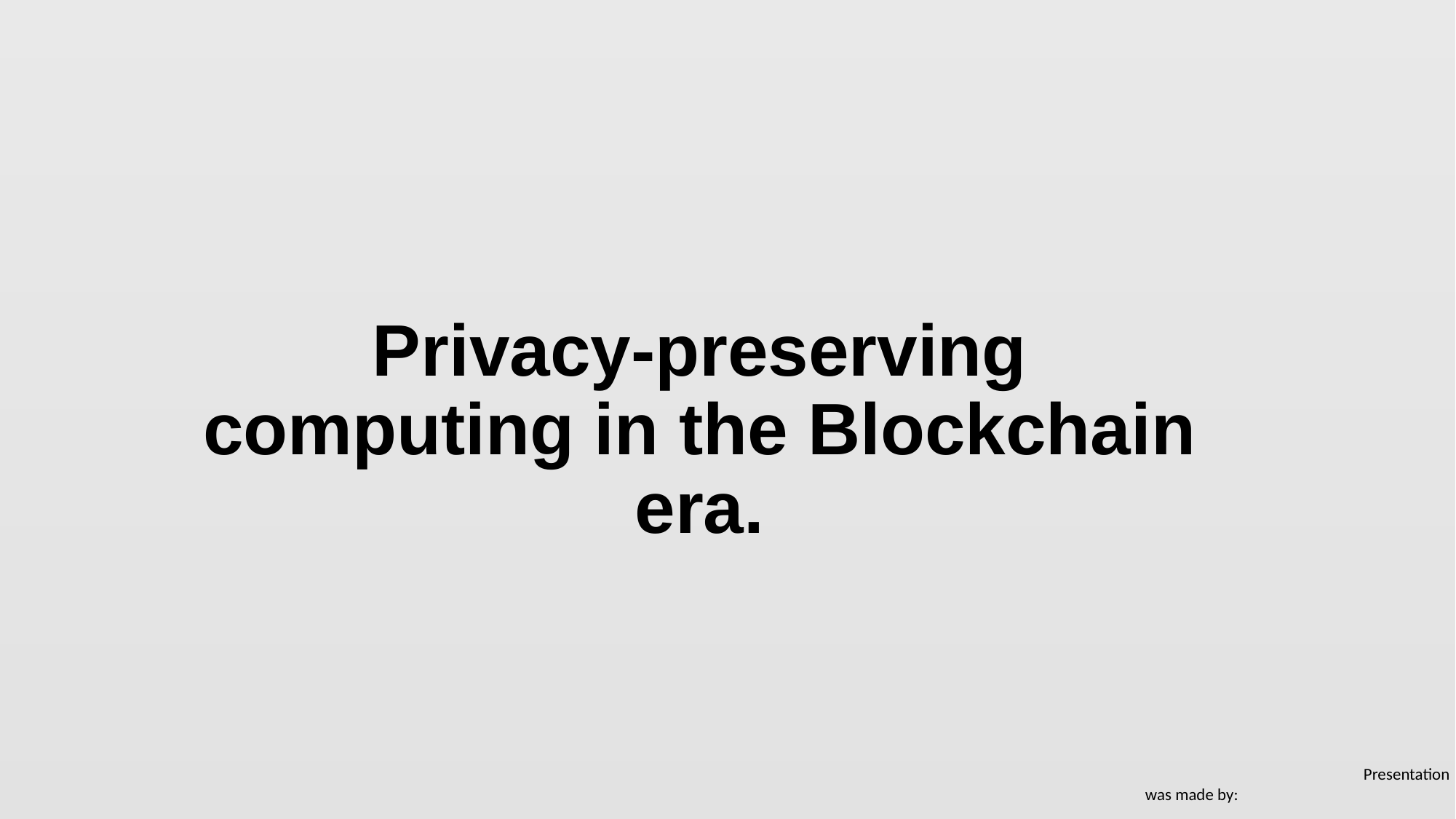

# Privacy-preserving computing in the Blockchain era.
     		Presentation was made by:
  		      Abdusamatov Somon